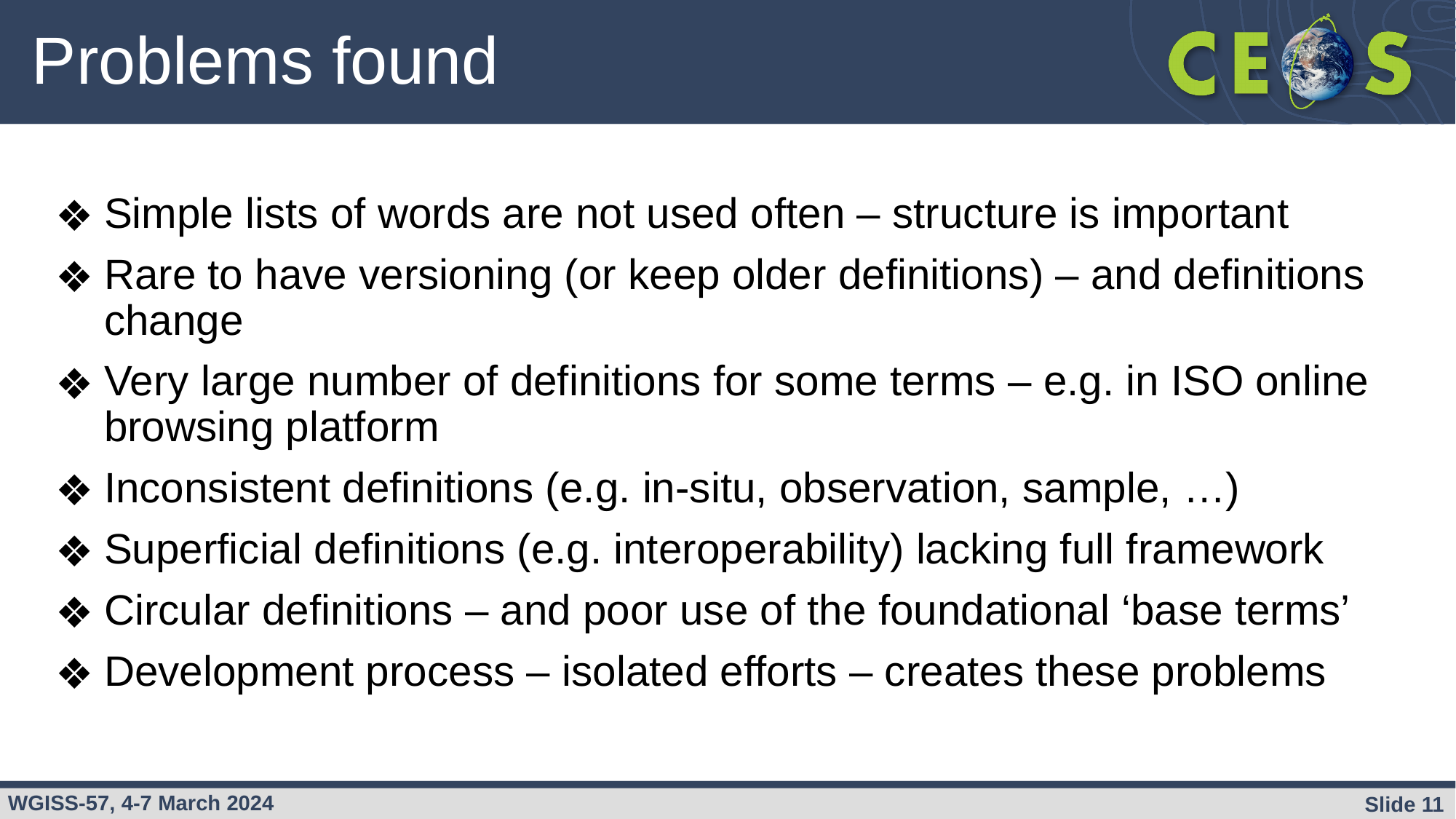

# Problems found
Simple lists of words are not used often – structure is important
Rare to have versioning (or keep older definitions) – and definitions change
Very large number of definitions for some terms – e.g. in ISO online browsing platform
Inconsistent definitions (e.g. in-situ, observation, sample, …)
Superficial definitions (e.g. interoperability) lacking full framework
Circular definitions – and poor use of the foundational ‘base terms’
Development process – isolated efforts – creates these problems